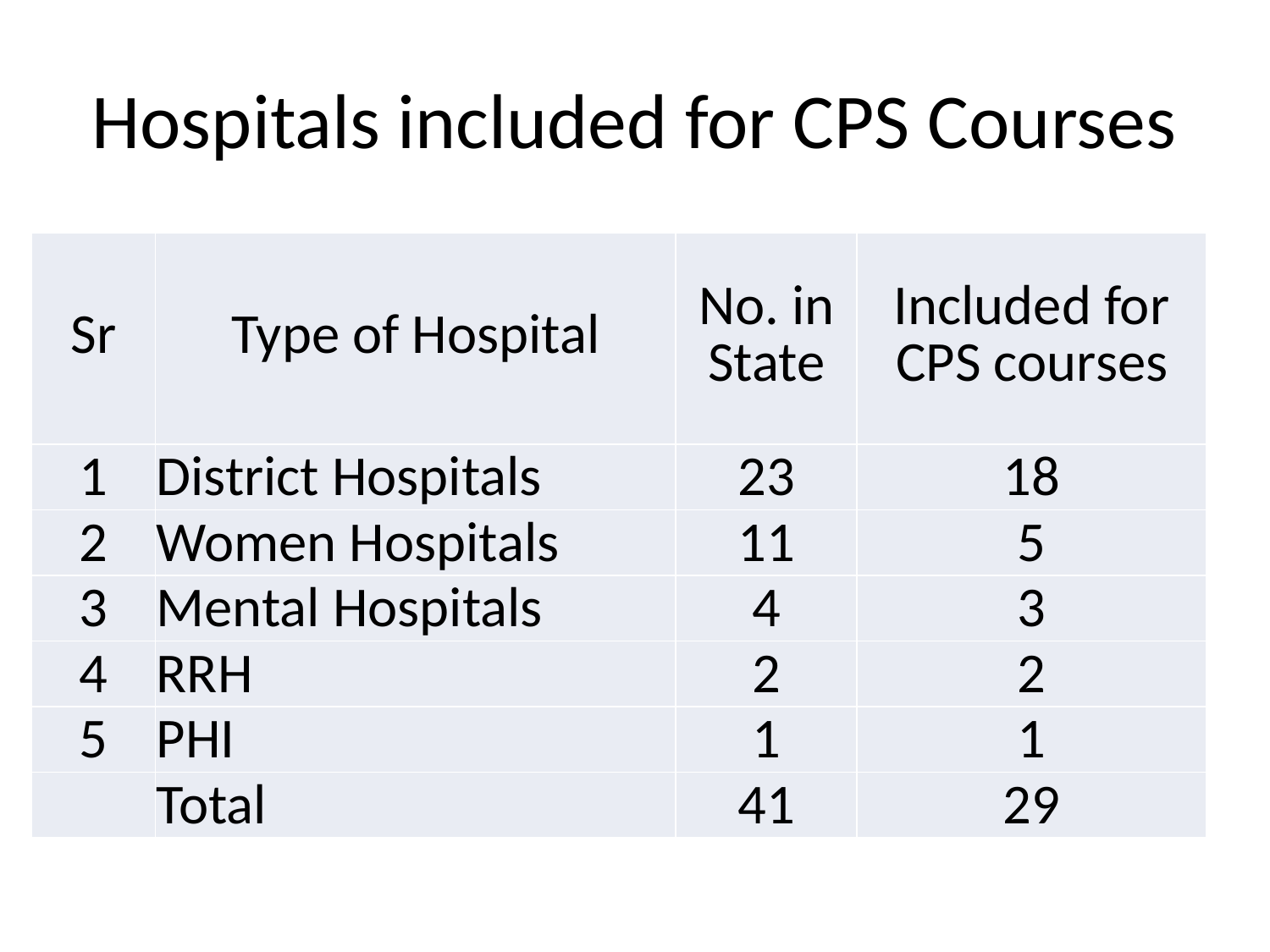

# Hospitals included for CPS Courses
| Sr | Type of Hospital | No. in State | Included for CPS courses |
| --- | --- | --- | --- |
| 1 | District Hospitals | 23 | 18 |
| 2 | Women Hospitals | 11 | 5 |
| 3 | Mental Hospitals | 4 | 3 |
| 4 | RRH | 2 | 2 |
| 5 | PHI | 1 | 1 |
|  | Total | 41 | 29 |